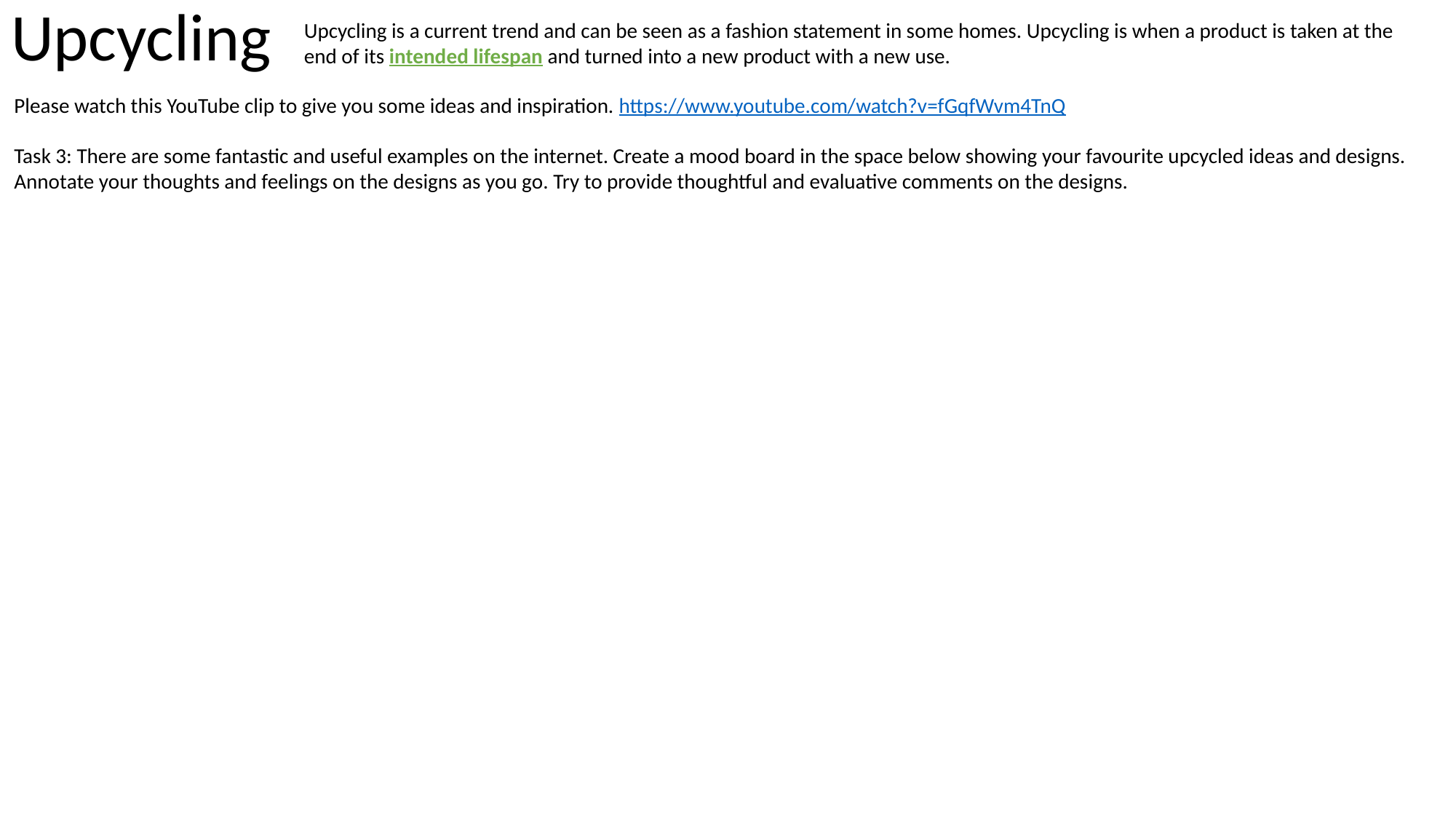

# Upcycling
Upcycling is a current trend and can be seen as a fashion statement in some homes. Upcycling is when a product is taken at the end of its intended lifespan and turned into a new product with a new use.

Please watch this YouTube clip to give you some ideas and inspiration. https://www.youtube.com/watch?v=fGqfWvm4TnQ
Task 3: There are some fantastic and useful examples on the internet. Create a mood board in the space below showing your favourite upcycled ideas and designs. Annotate your thoughts and feelings on the designs as you go. Try to provide thoughtful and evaluative comments on the designs.